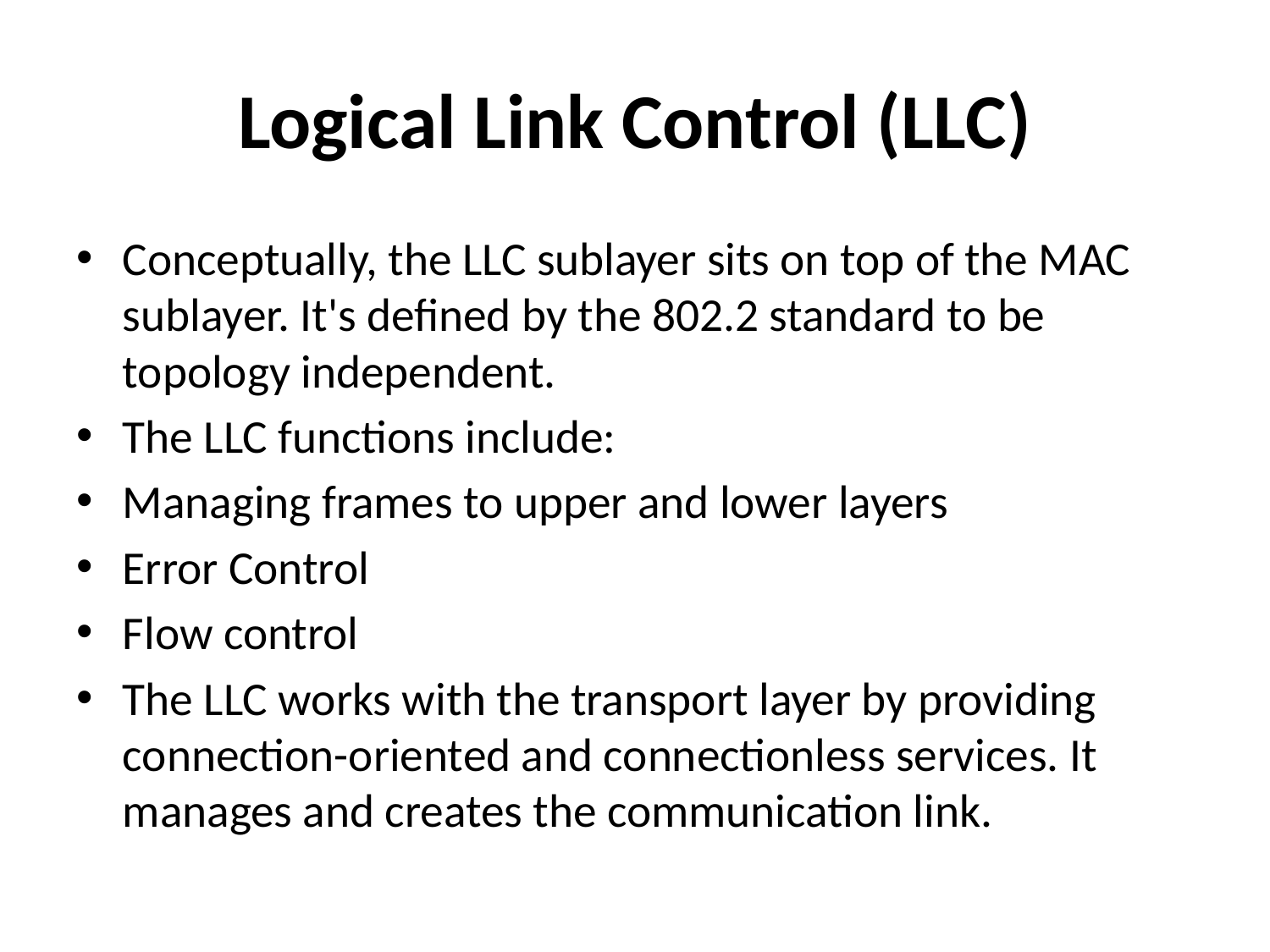

# Logical Link Control (LLC)
Conceptually, the LLC sublayer sits on top of the MAC sublayer. It's defined by the 802.2 standard to be topology independent.
The LLC functions include:
Managing frames to upper and lower layers
Error Control
Flow control
The LLC works with the transport layer by providing connection-oriented and connectionless services. It manages and creates the communication link.